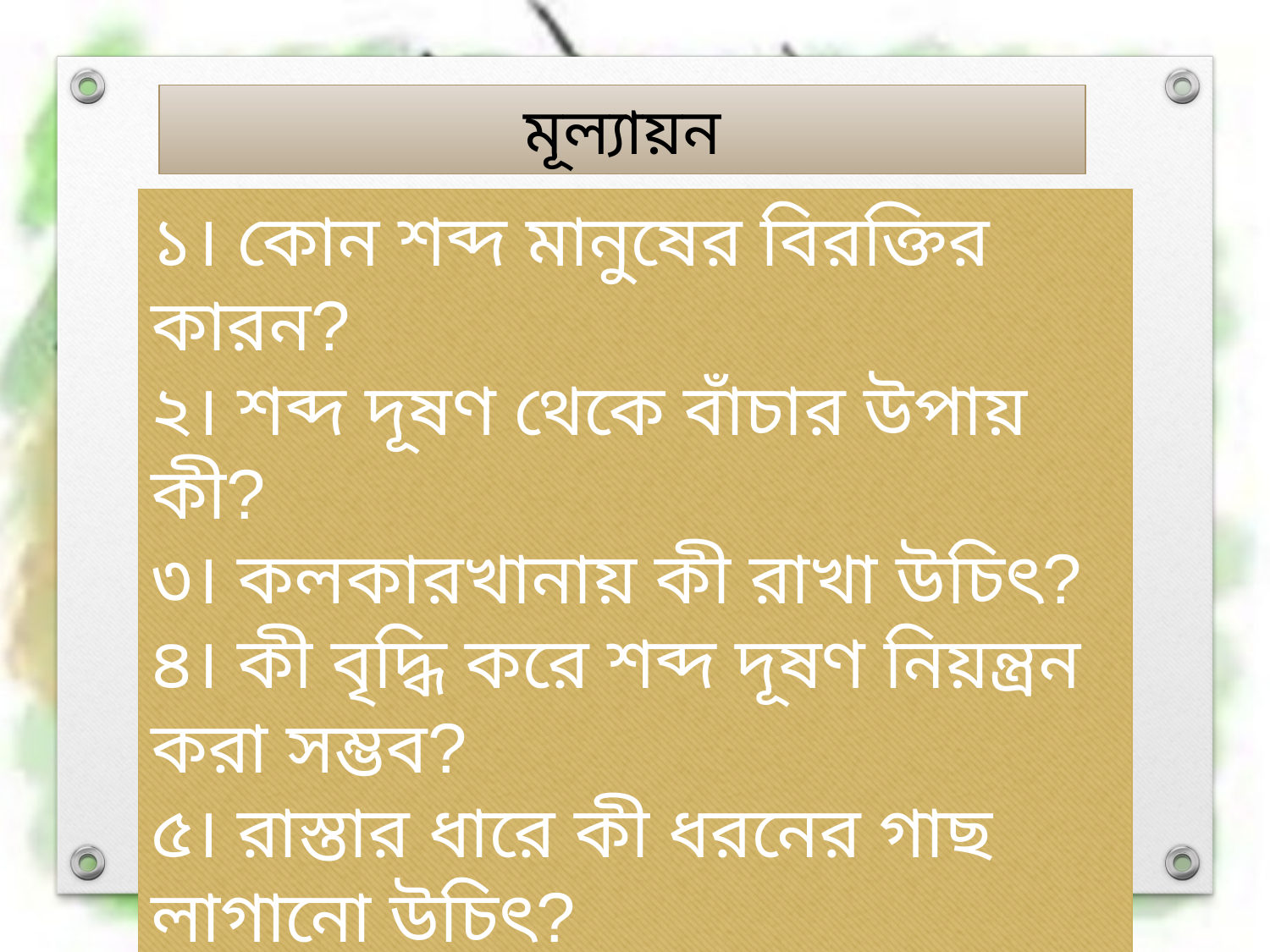

মূল্যায়ন
১। কোন শব্দ মানুষের বিরক্তির কারন?
২। শব্দ দূষণ থেকে বাঁচার উপায় কী?
৩। কলকারখানায় কী রাখা উচিৎ?
৪। কী বৃদ্ধি করে শব্দ দূষণ নিয়ন্ত্রন করা সম্ভব?
৫। রাস্তার ধারে কী ধরনের গাছ লাগানো উচিৎ?
৬। উৎসবে কী নিষিদ্ধ করা উচিত?